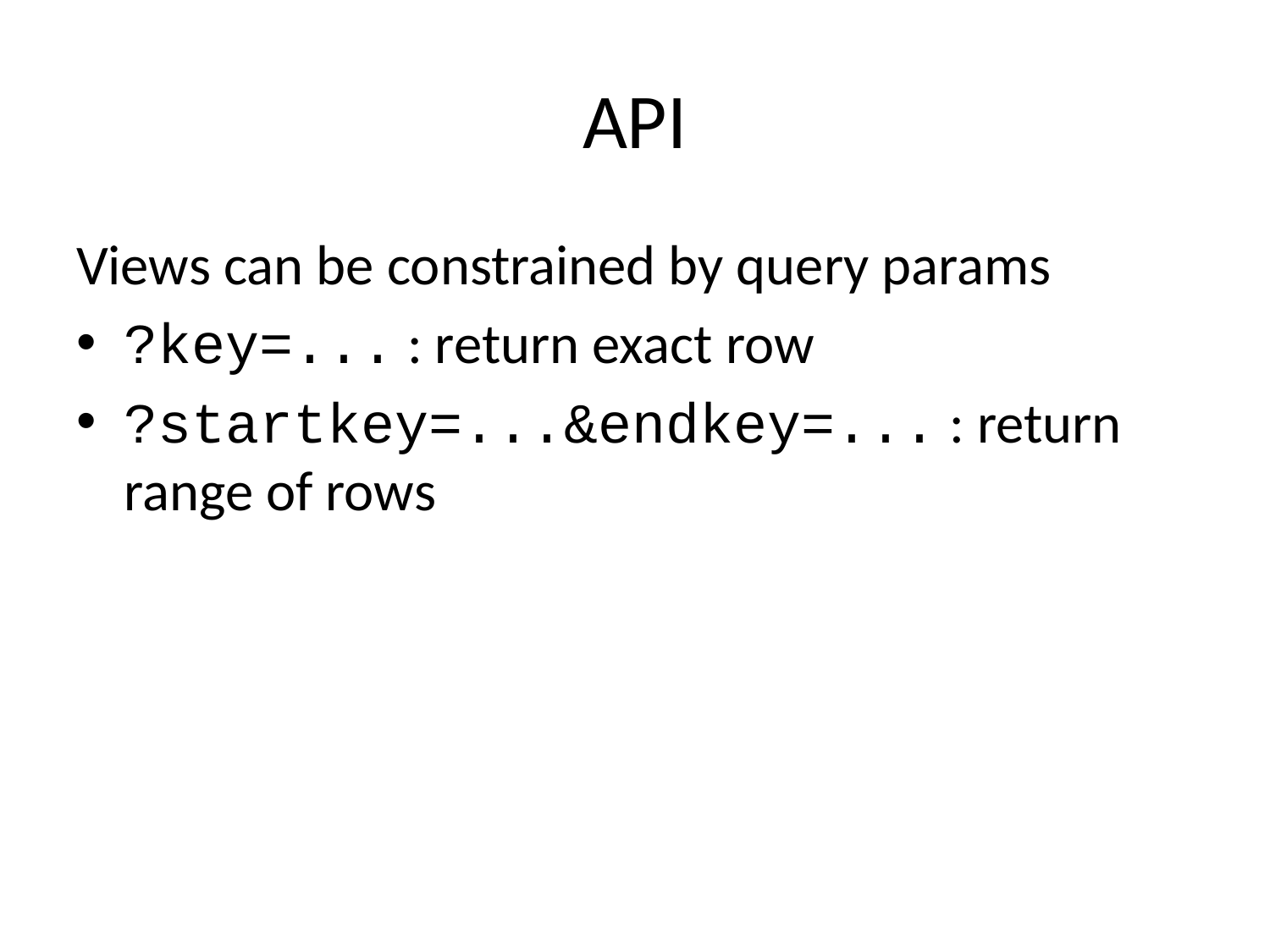

# API
Views can be constrained by query params
?key=... : return exact row
?startkey=...&endkey=... : return range of rows